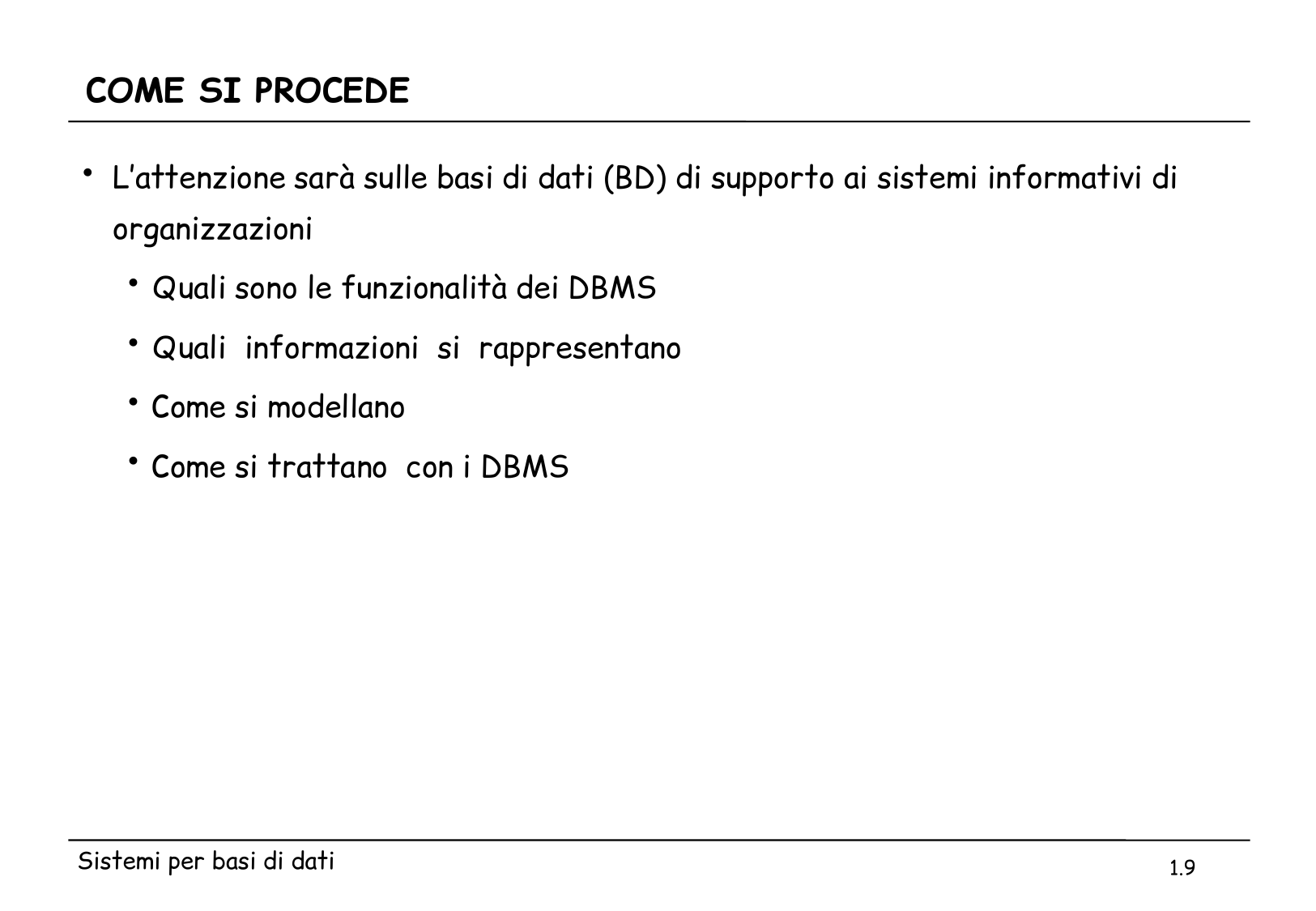

# COME SI PROCEDE
L’attenzione sarà sulle basi di dati (BD) di supporto ai sistemi informativi di organizzazioni
Quali sono le funzionalità dei DBMS
Quali  informazioni  si  rappresentano
Come si modellano
Come si trattano  con i DBMS